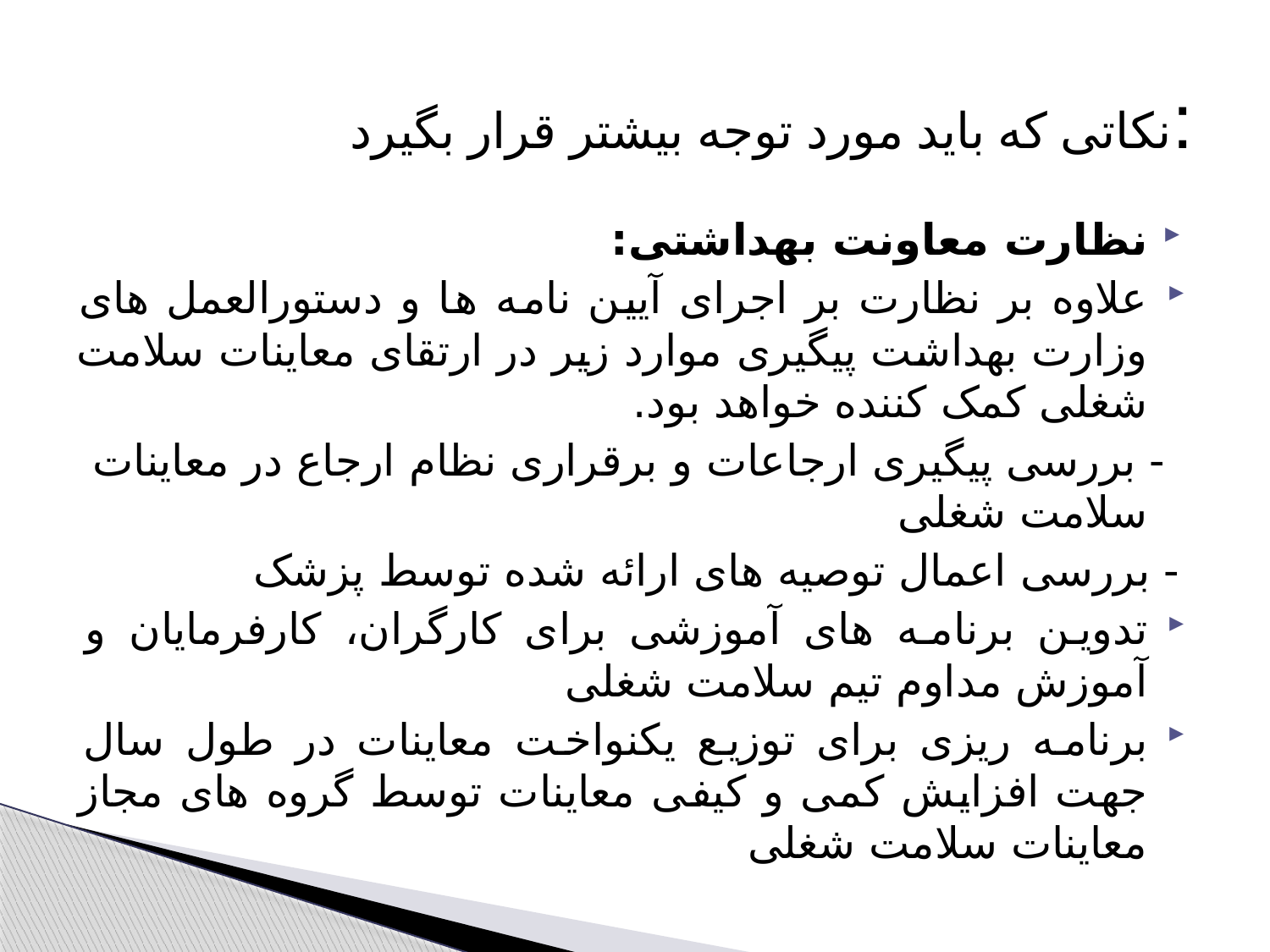

# نکاتی که باید مورد توجه بیشتر قرار بگیرد:
نظارت معاونت بهداشتی:
علاوه بر نظارت بر اجرای آیین نامه ها و دستورالعمل های وزارت بهداشت پیگیری موارد زیر در ارتقای معاینات سلامت شغلی کمک کننده خواهد بود.
	 - بررسی پیگیری ارجاعات و برقراری نظام ارجاع در معاینات سلامت شغلی
	- بررسی اعمال توصیه های ارائه شده توسط پزشک
تدوین برنامه های آموزشی برای کارگران، کارفرمایان و آموزش مداوم تیم سلامت شغلی
برنامه ریزی برای توزیع یکنواخت معاینات در طول سال جهت افزایش کمی و کیفی معاینات توسط گروه های مجاز معاینات سلامت شغلی